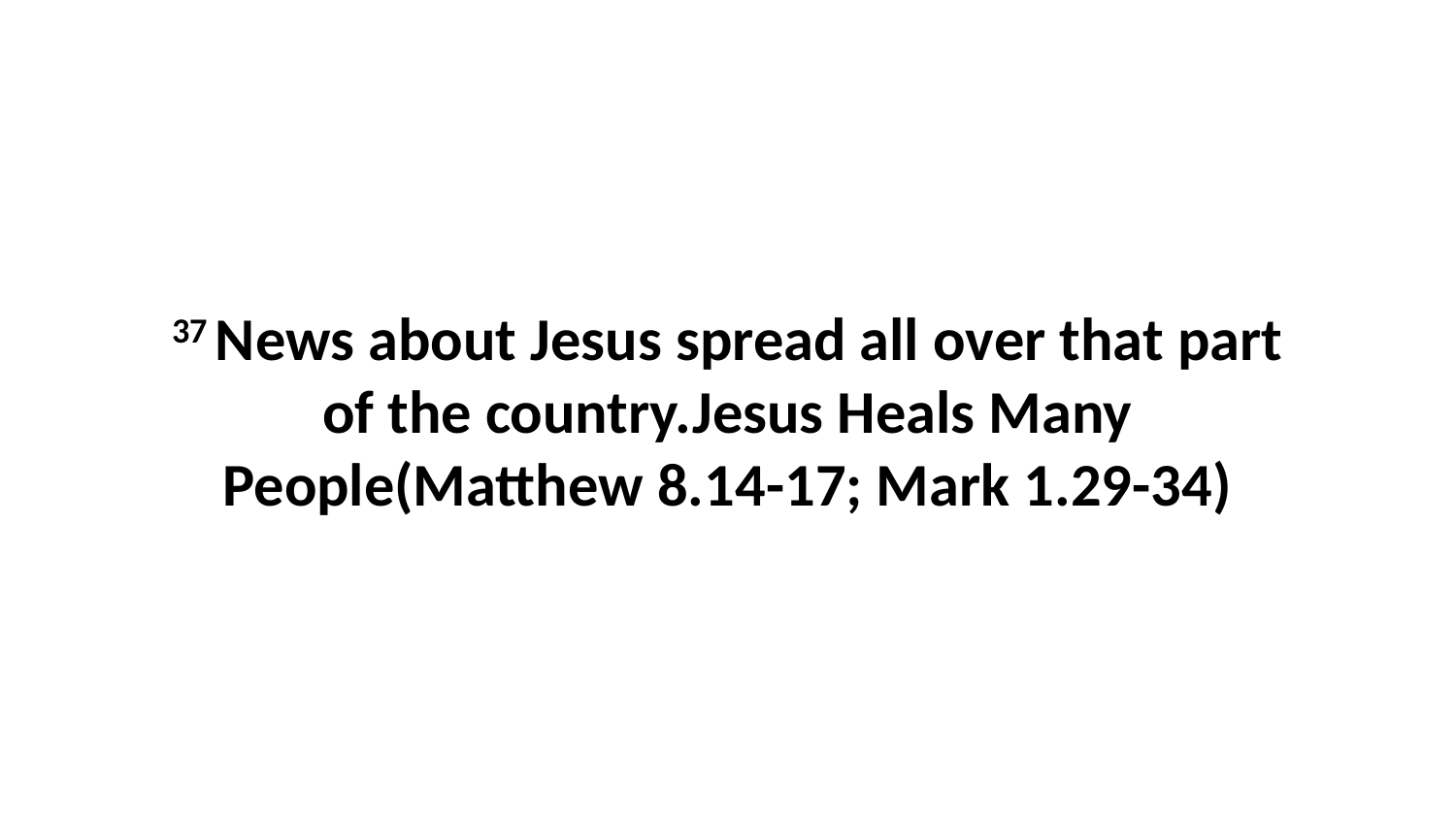

37 News about Jesus spread all over that part of the country.Jesus Heals Many People(Matthew 8.14-17; Mark 1.29-34)